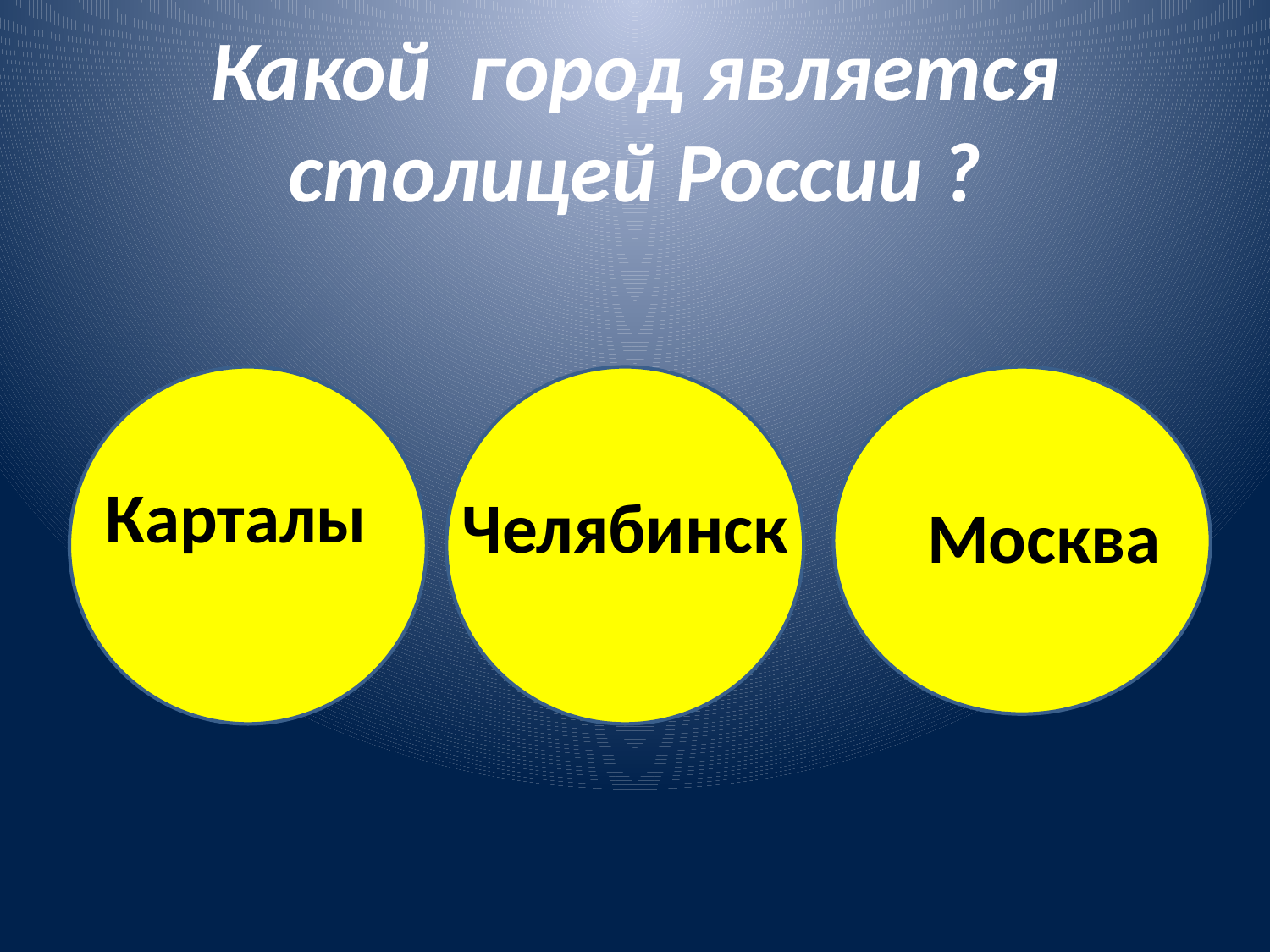

# Какой  город является столицей России ?

 Карталы
Челябинск
  Москва